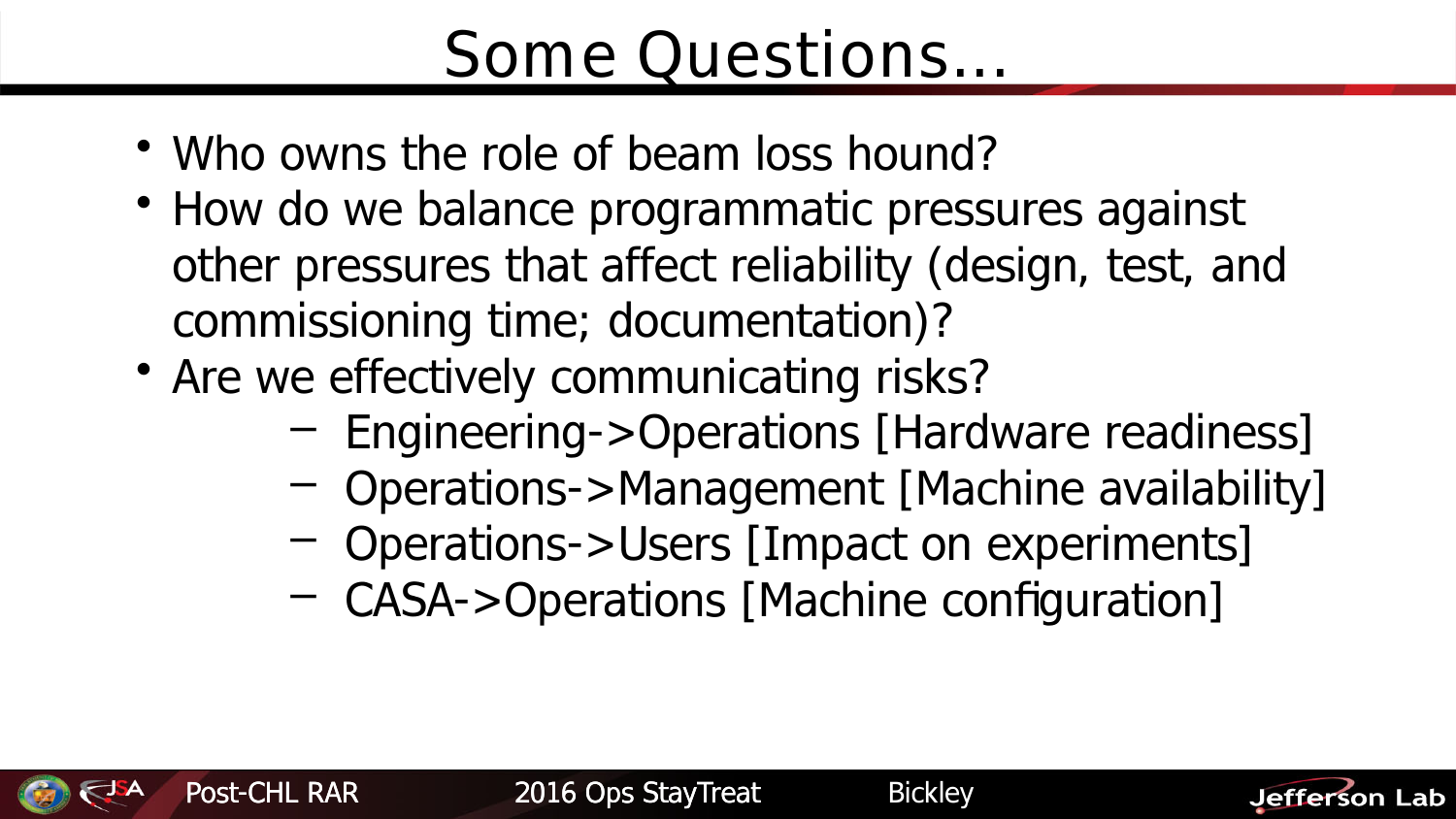

# Some Questions...
Who owns the role of beam loss hound?
How do we balance programmatic pressures against other pressures that affect reliability (design, test, and commissioning time; documentation)?
Are we effectively communicating risks?
Engineering->Operations [Hardware readiness]
Operations->Management [Machine availability]
Operations->Users [Impact on experiments]
CASA->Operations [Machine configuration]